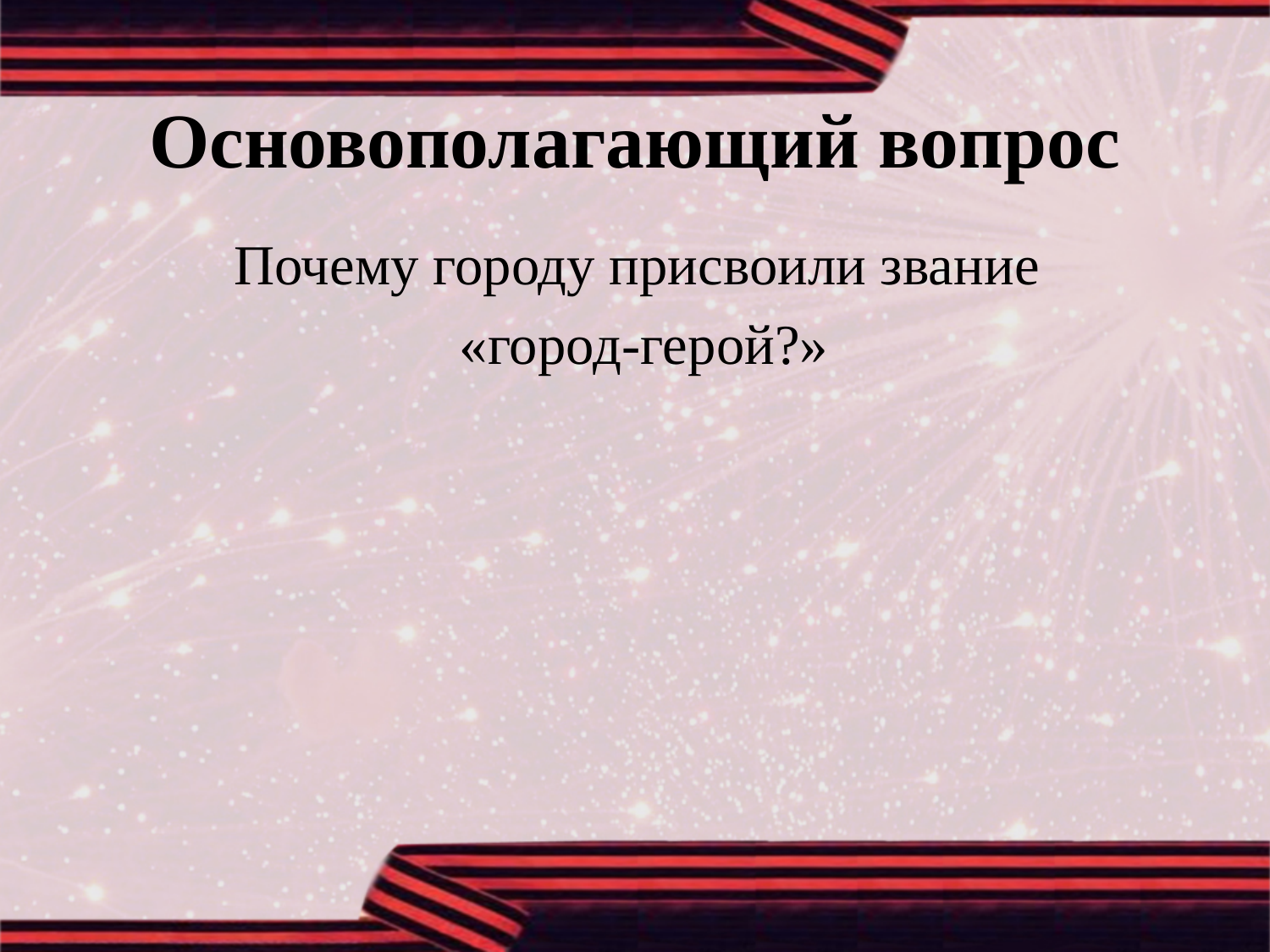

# Основополагающий вопрос
Почему городу присвоили звание
«город-герой?»